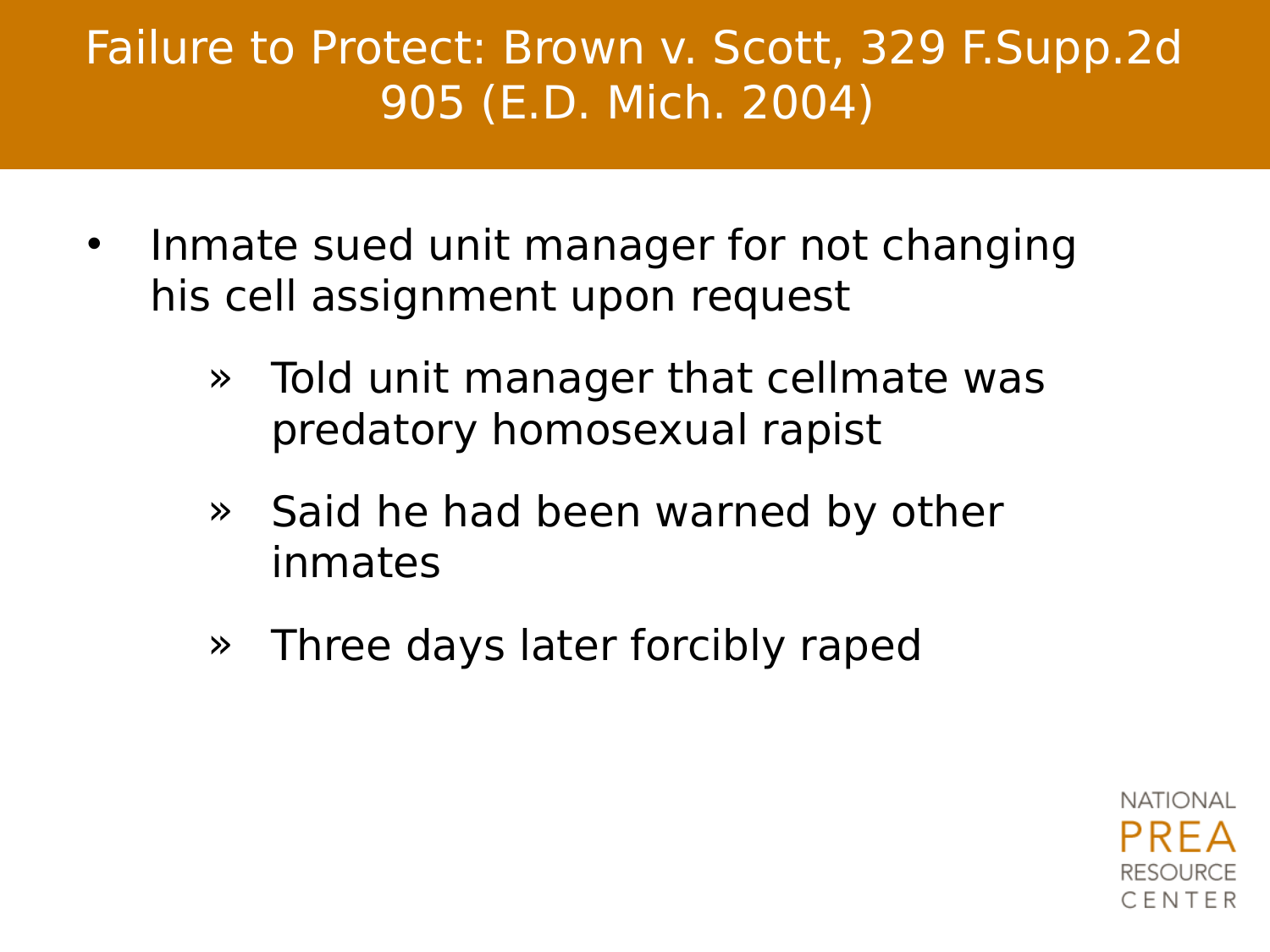

# Failure to Protect: Brown v. Scott, 329 F.Supp.2d 905 (E.D. Mich. 2004)
Inmate sued unit manager for not changing his cell assignment upon request
Told unit manager that cellmate was predatory homosexual rapist
Said he had been warned by other           inmates
Three days later forcibly raped